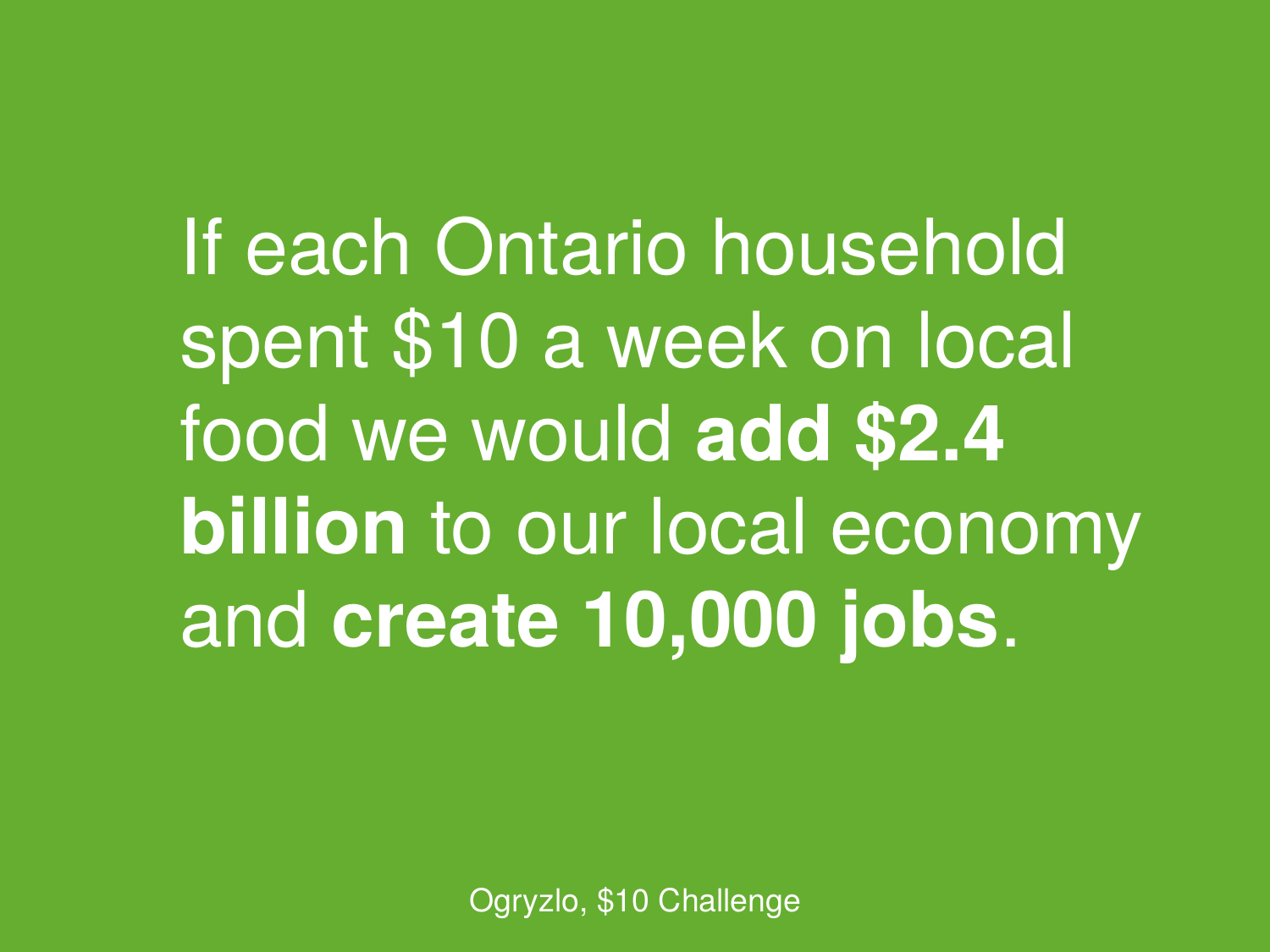

# If each Ontario household spent $10 a week on local food we would add $2.4 billion to our local economy and create 10,000 jobs.
Ogryzlo, $10 Challenge